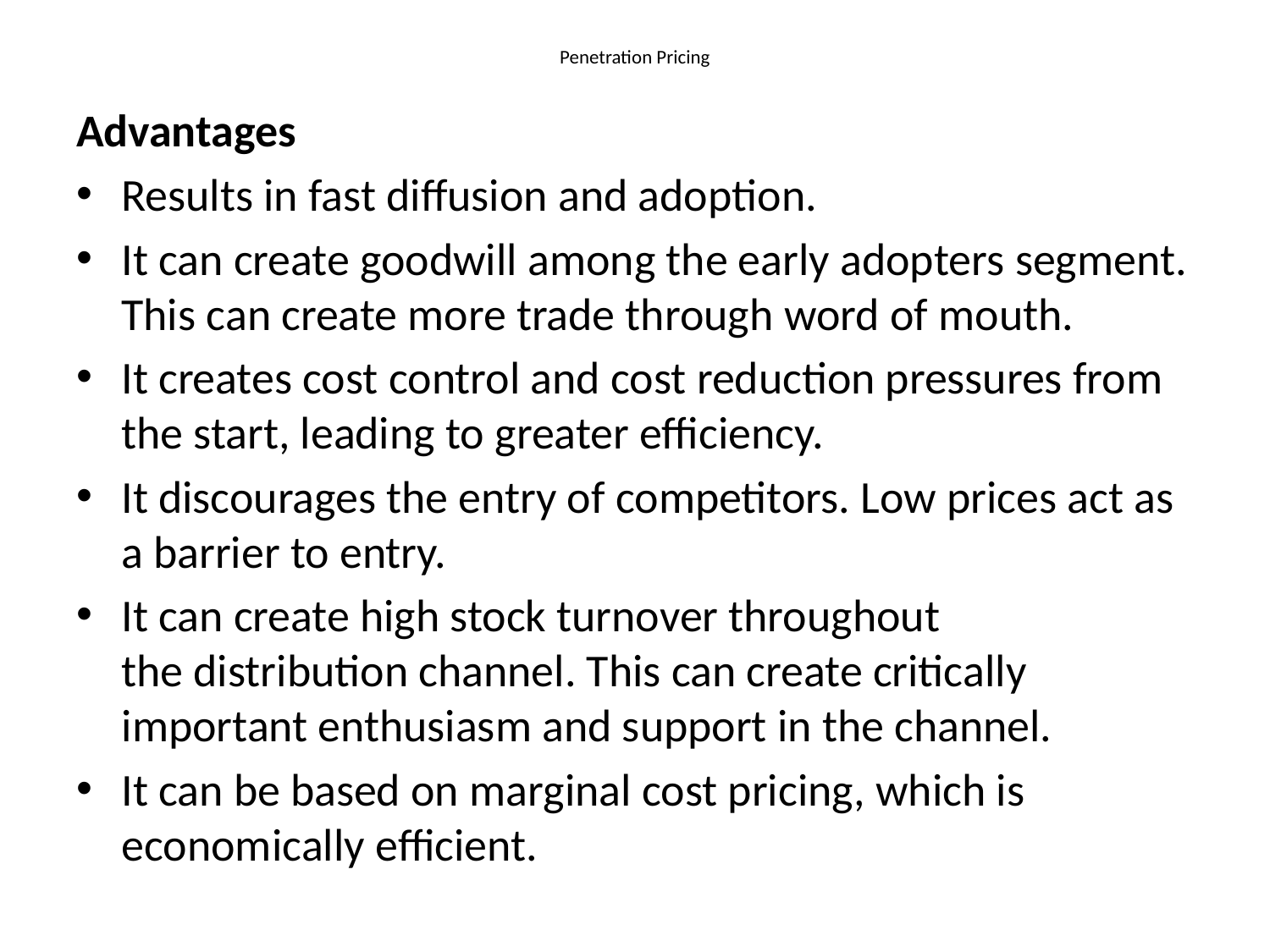

# Penetration Pricing
Advantages
Results in fast diffusion and adoption.
It can create goodwill among the early adopters segment. This can create more trade through word of mouth.
It creates cost control and cost reduction pressures from the start, leading to greater efficiency.
It discourages the entry of competitors. Low prices act as a barrier to entry.
It can create high stock turnover throughout the distribution channel. This can create critically important enthusiasm and support in the channel.
It can be based on marginal cost pricing, which is economically efficient.